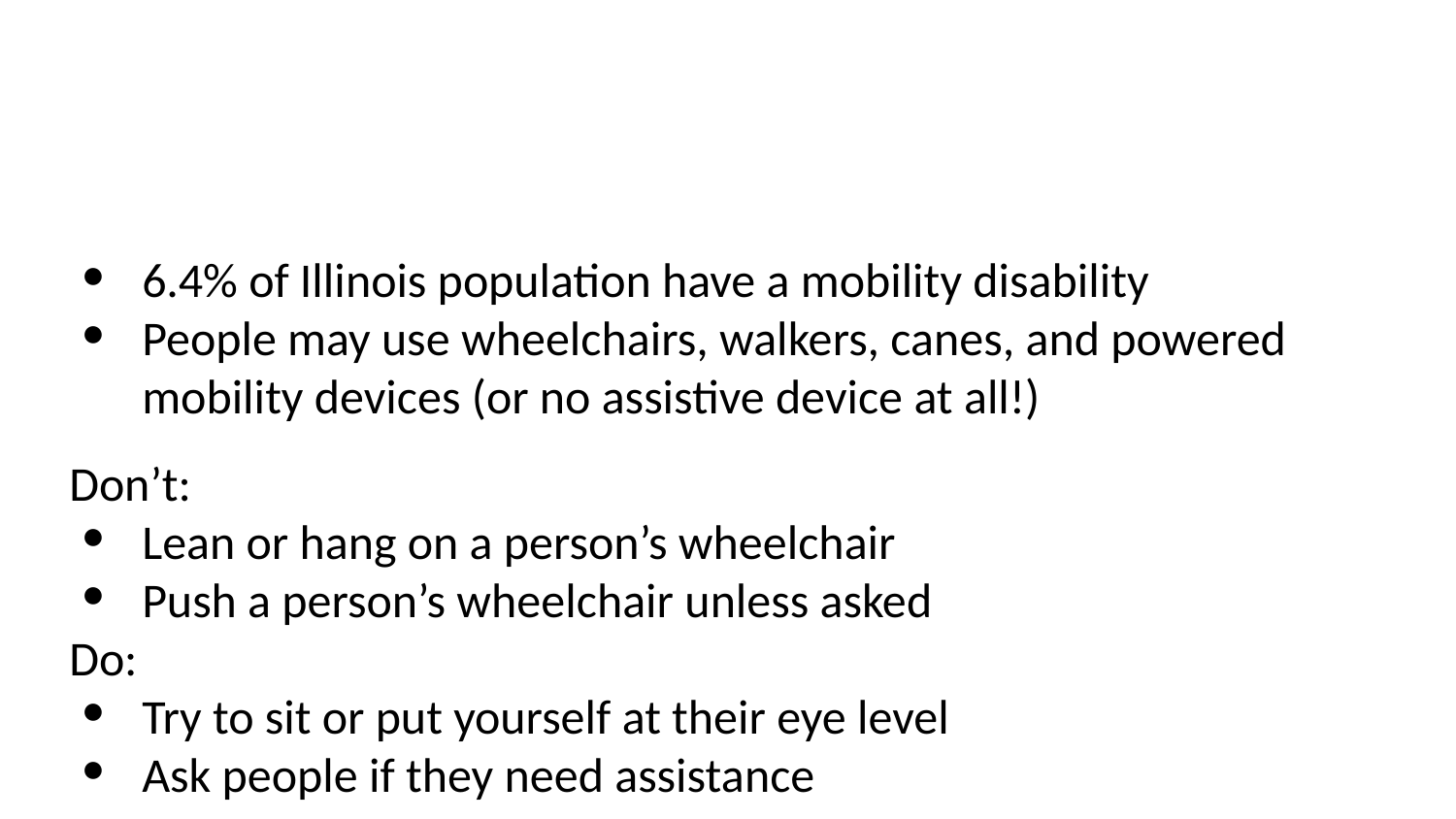

6.4% of Illinois population have a mobility disability
People may use wheelchairs, walkers, canes, and powered mobility devices (or no assistive device at all!)

Don’t:
Lean or hang on a person’s wheelchair
Push a person’s wheelchair unless asked
Do:
Try to sit or put yourself at their eye level
Ask people if they need assistance